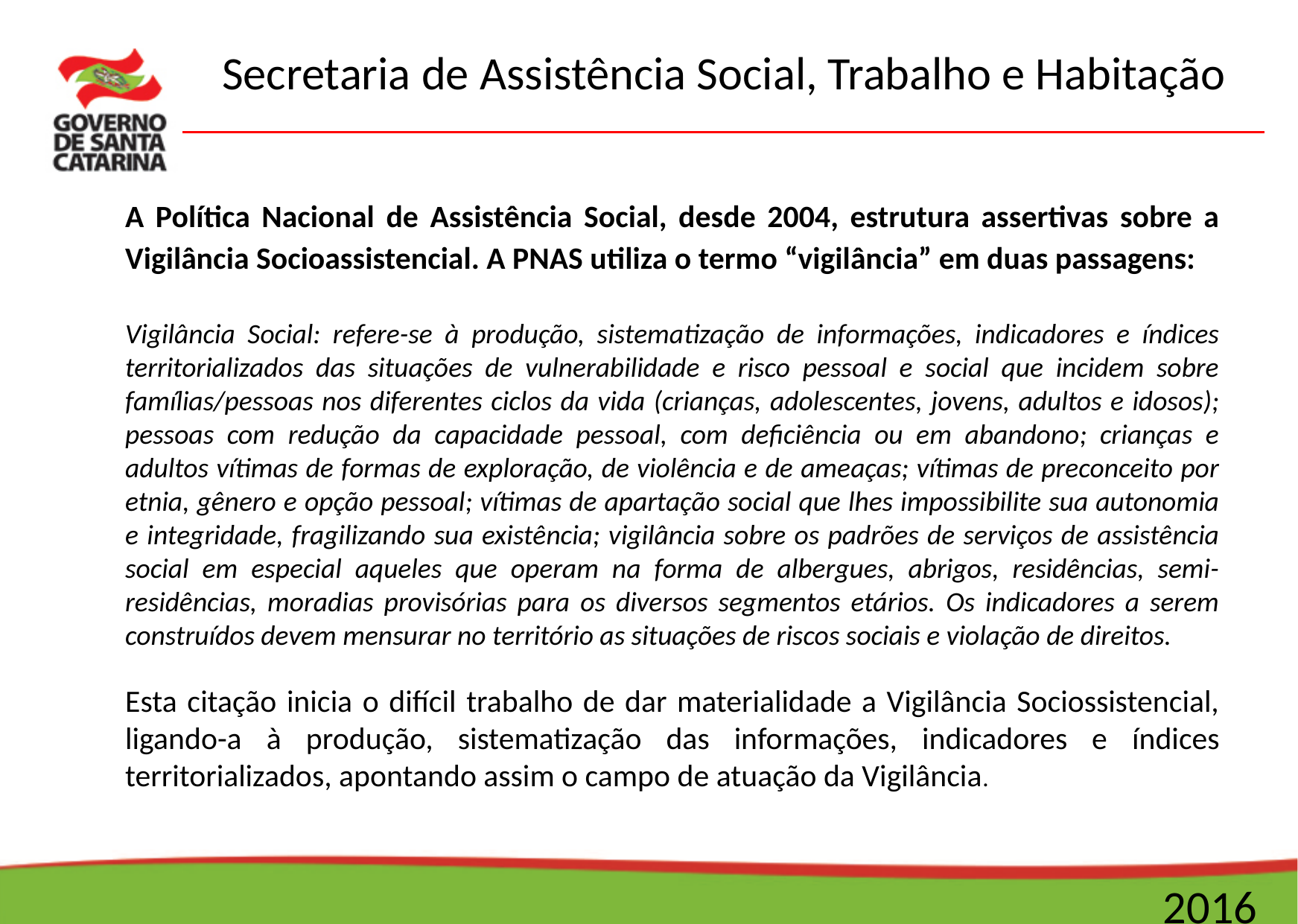

A Política Nacional de Assistência Social, desde 2004, estrutura assertivas sobre a Vigilância Socioassistencial. A PNAS utiliza o termo “vigilância” em duas passagens:

	Vigilância Social: refere-se à produção, sistematização de informações, indicadores e índices territorializados das situações de vulnerabilidade e risco pessoal e social que incidem sobre famílias/pessoas nos diferentes ciclos da vida (crianças, adolescentes, jovens, adultos e idosos); pessoas com redução da capacidade pessoal, com deficiência ou em abandono; crianças e adultos vítimas de formas de exploração, de violência e de ameaças; vítimas de preconceito por etnia, gênero e opção pessoal; vítimas de apartação social que lhes impossibilite sua autonomia e integridade, fragilizando sua existência; vigilância sobre os padrões de serviços de assistência social em especial aqueles que operam na forma de albergues, abrigos, residências, semi-residências, moradias provisórias para os diversos segmentos etários. Os indicadores a serem construídos devem mensurar no território as situações de riscos sociais e violação de direitos.

	Esta citação inicia o difícil trabalho de dar materialidade a Vigilância Sociossistencial, ligando-a à produção, sistematização das informações, indicadores e índices territorializados, apontando assim o campo de atuação da Vigilância.